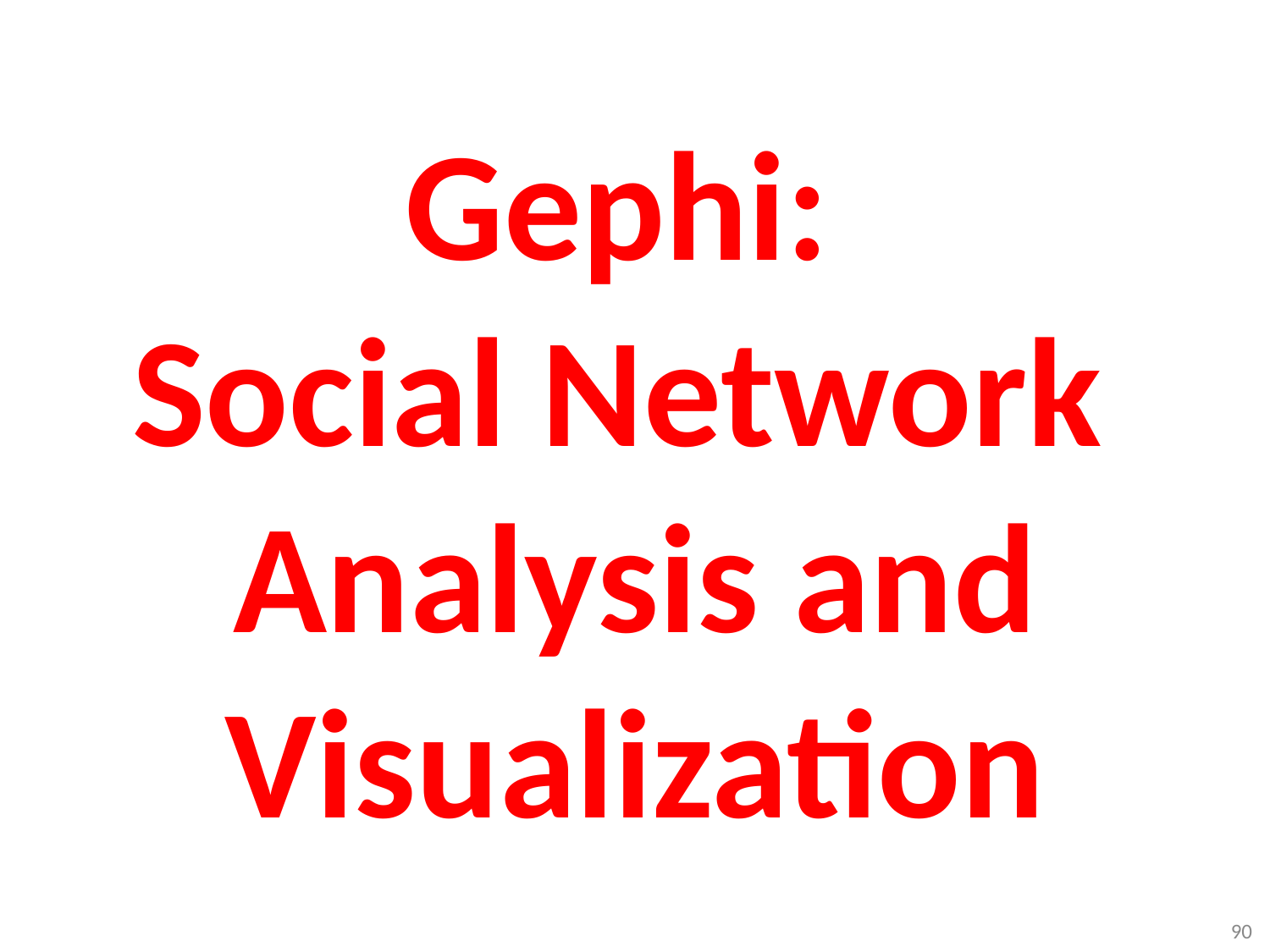

# Gephi: Social Network Analysis and Visualization
90